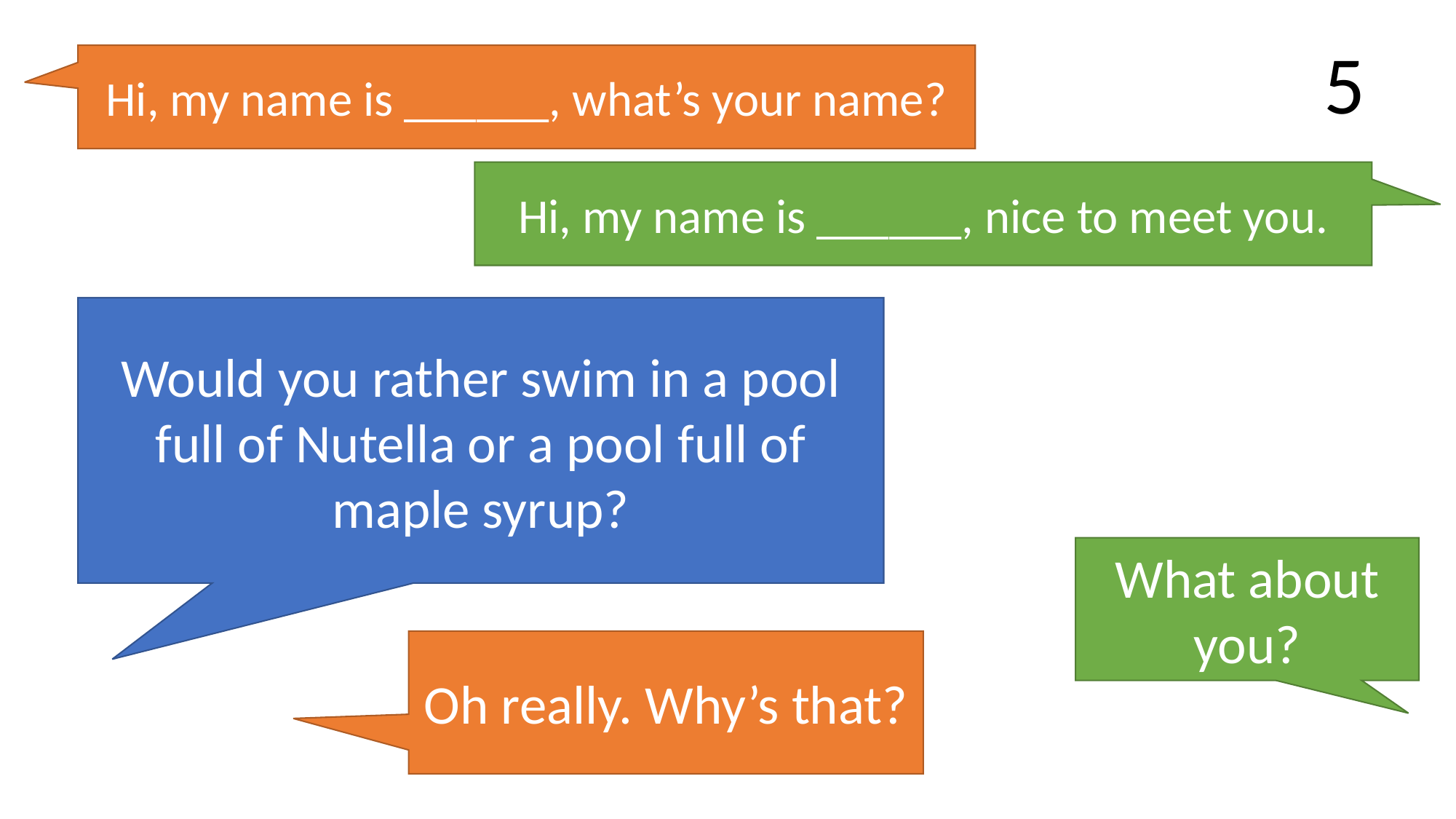

5
Hi, my name is ______, what’s your name?
Hi, my name is ______, nice to meet you.
Would you rather swim in a pool full of Nutella or a pool full of maple syrup?
What about you?
Oh really. Why’s that?